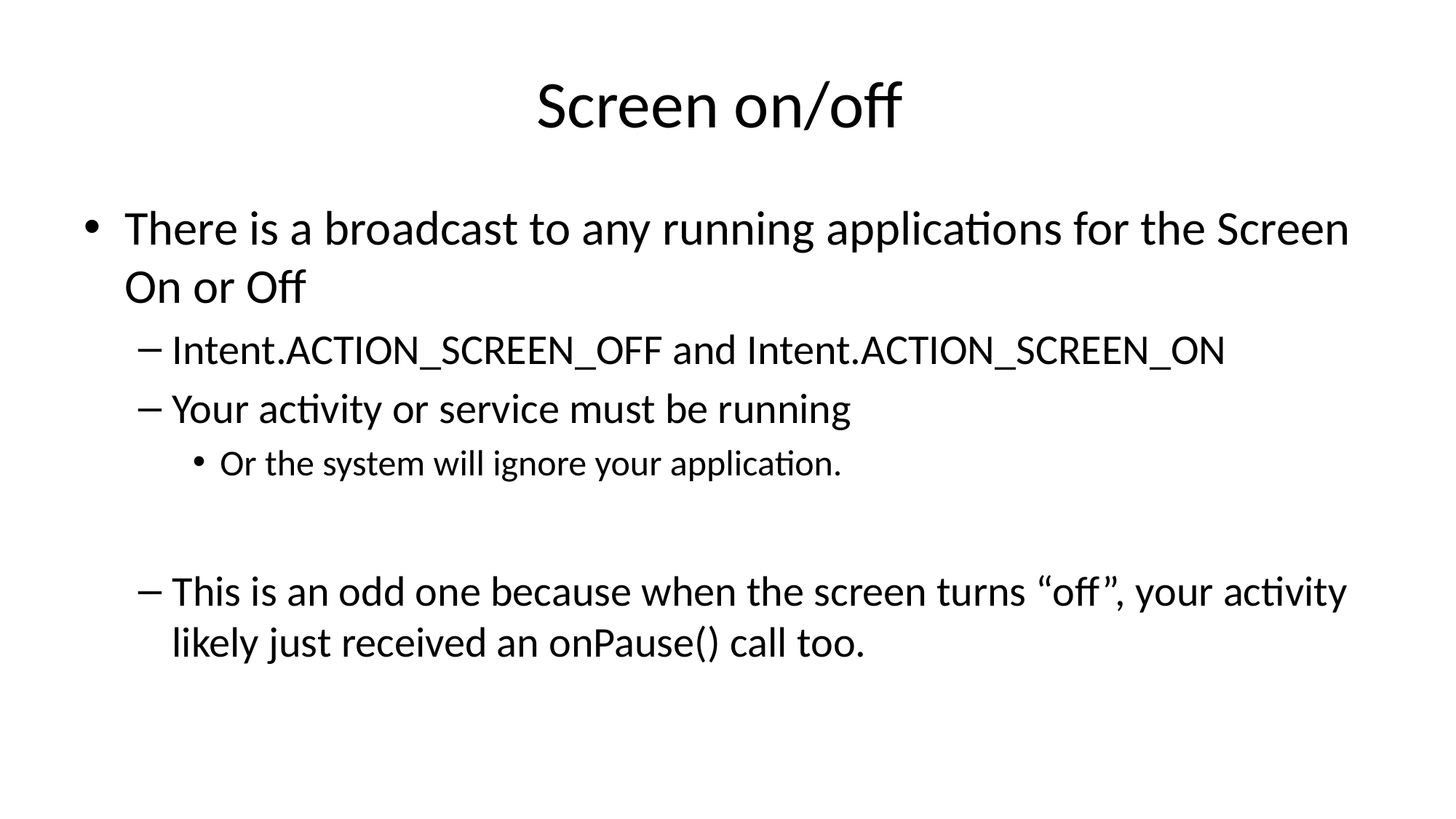

# Screen on/off
There is a broadcast to any running applications for the Screen On or Off
Intent.ACTION_SCREEN_OFF and Intent.ACTION_SCREEN_ON
Your activity or service must be running
Or the system will ignore your application.

This is an odd one because when the screen turns “off”, your activity likely just received an onPause() call too.